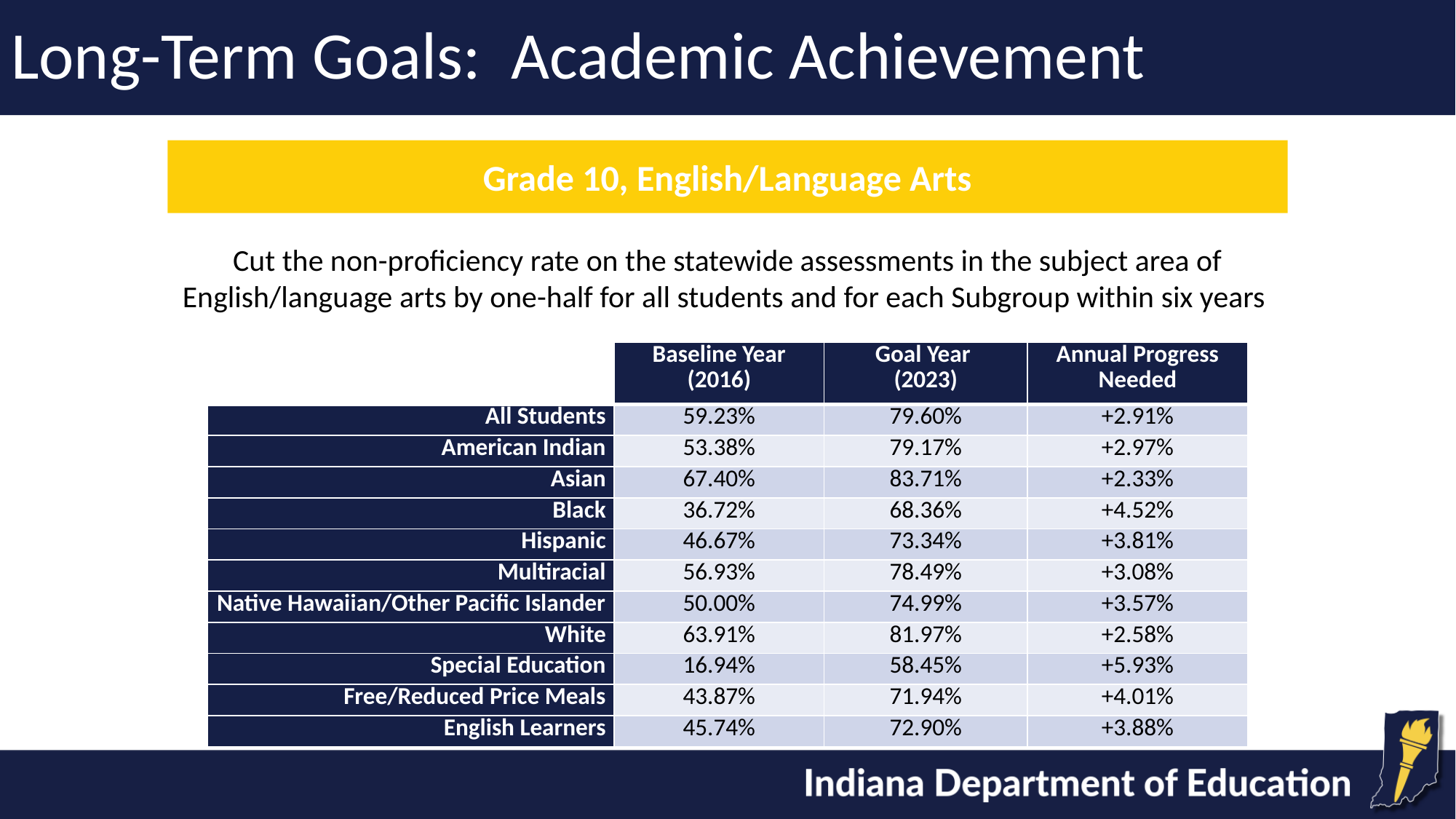

# Long-Term Goals:  Academic Achievement
Grade 10, English/Language Arts
Cut the non-proficiency rate on the statewide assessments in the subject area of English/language arts by one-half for all students and for each Subgroup within six years
|  | Baseline Year (2016) | Goal Year (2023) | Annual Progress Needed |
| --- | --- | --- | --- |
| All Students | 59.23% | 79.60% | +2.91% |
| American Indian | 53.38% | 79.17% | +2.97% |
| Asian | 67.40% | 83.71% | +2.33% |
| Black | 36.72% | 68.36% | +4.52% |
| Hispanic | 46.67% | 73.34% | +3.81% |
| Multiracial | 56.93% | 78.49% | +3.08% |
| Native Hawaiian/Other Pacific Islander | 50.00% | 74.99% | +3.57% |
| White | 63.91% | 81.97% | +2.58% |
| Special Education | 16.94% | 58.45% | +5.93% |
| Free/Reduced Price Meals | 43.87% | 71.94% | +4.01% |
| English Learners | 45.74% | 72.90% | +3.88% |